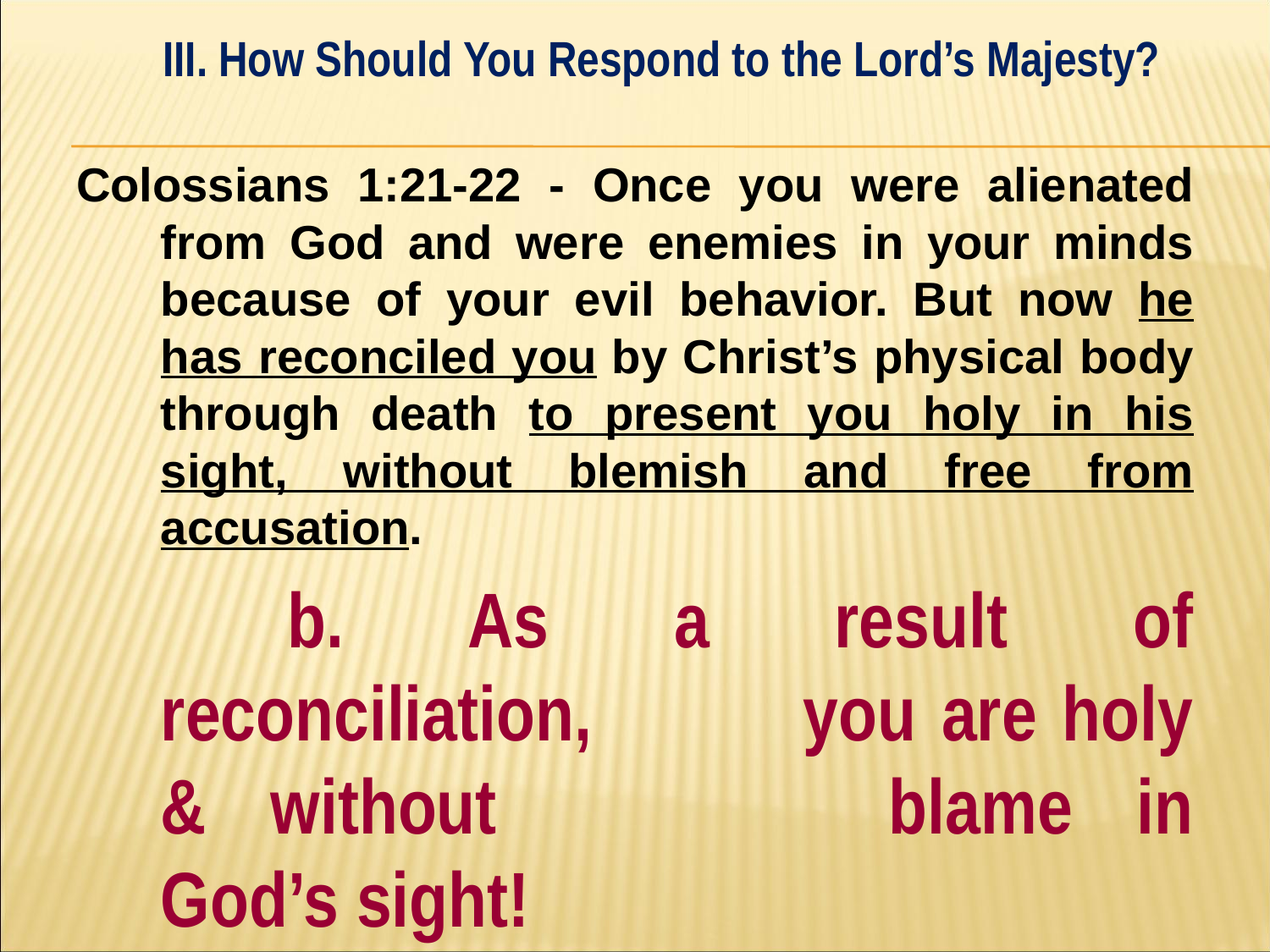

III. How Should You Respond to the Lord’s Majesty?
#
Colossians 1:21-22 - Once you were alienated from God and were enemies in your minds because of your evil behavior. But now he has reconciled you by Christ’s physical body through death to present you holy in his sight, without blemish and free from accusation.
		b. As a result of reconciliation, 		you are holy & without 			blame in God’s sight!